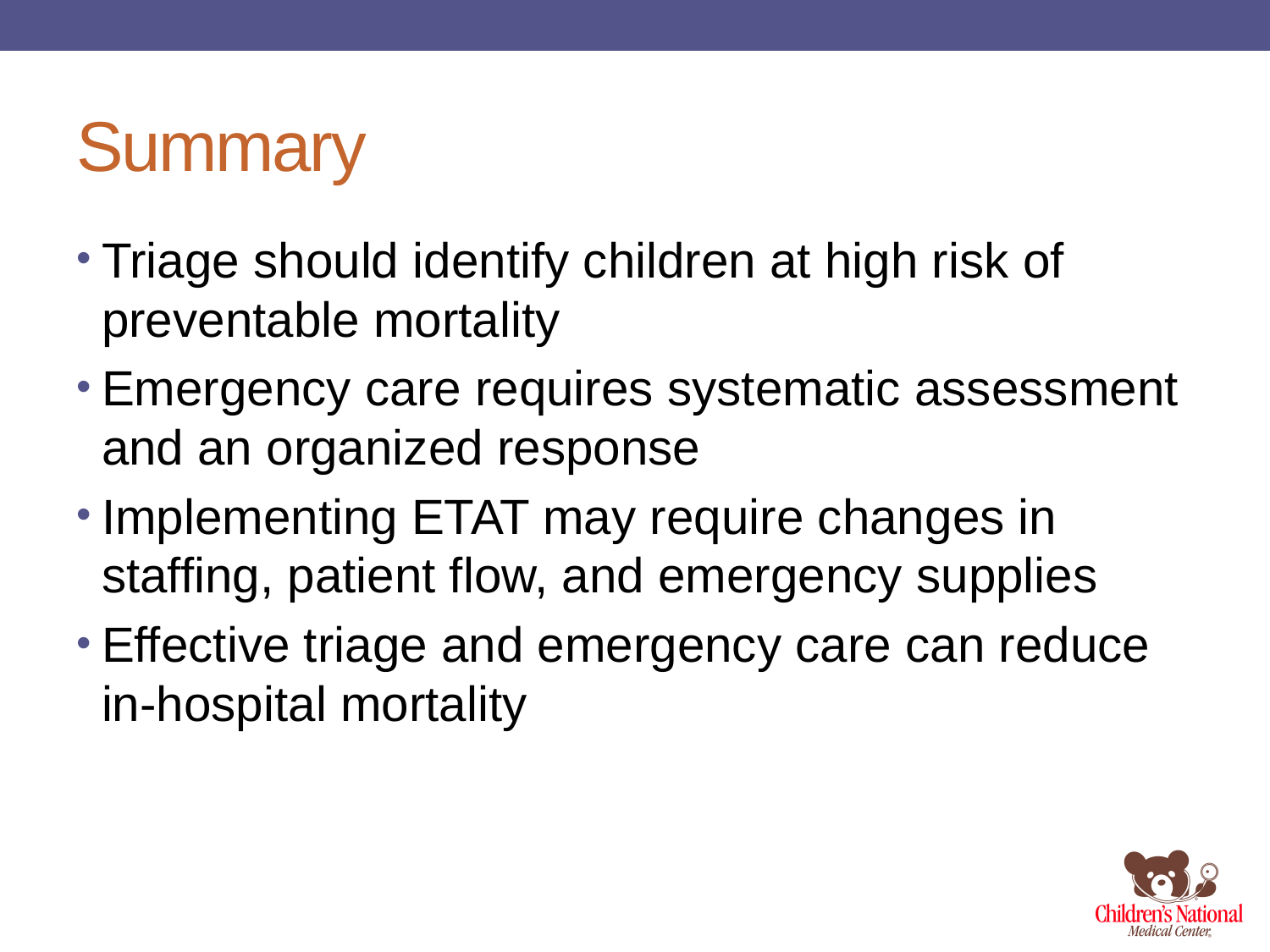

# Summary
Triage should identify children at high risk of preventable mortality
Emergency care requires systematic assessment and an organized response
Implementing ETAT may require changes in staffing, patient flow, and emergency supplies
Effective triage and emergency care can reduce in-hospital mortality